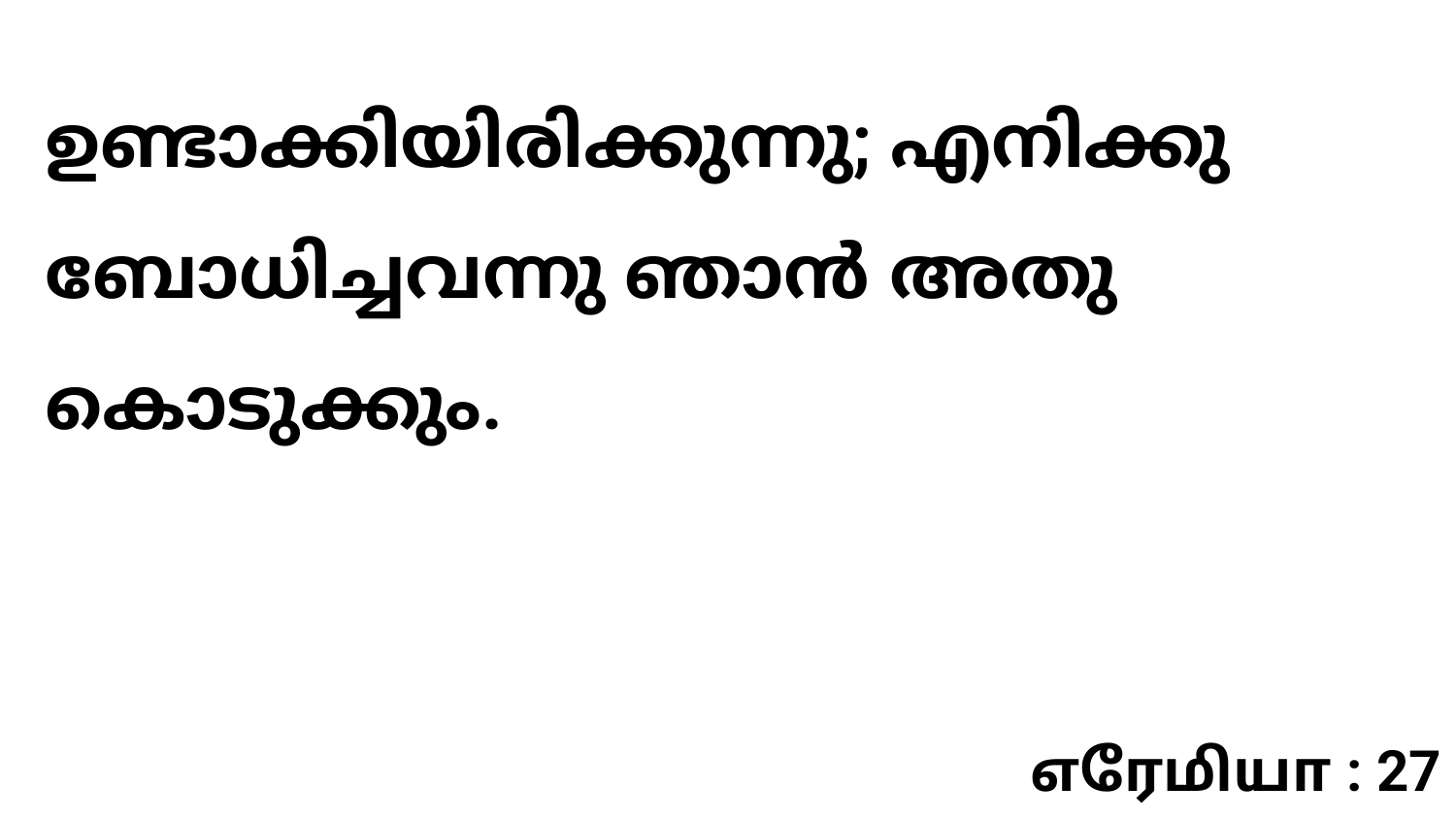

ഉണ്ടാക്കിയിരിക്കുന്നു; എനിക്കു ബോധിച്ചവന്നു ഞാൻ അതു കൊടുക്കും.
எரேமியா : 27